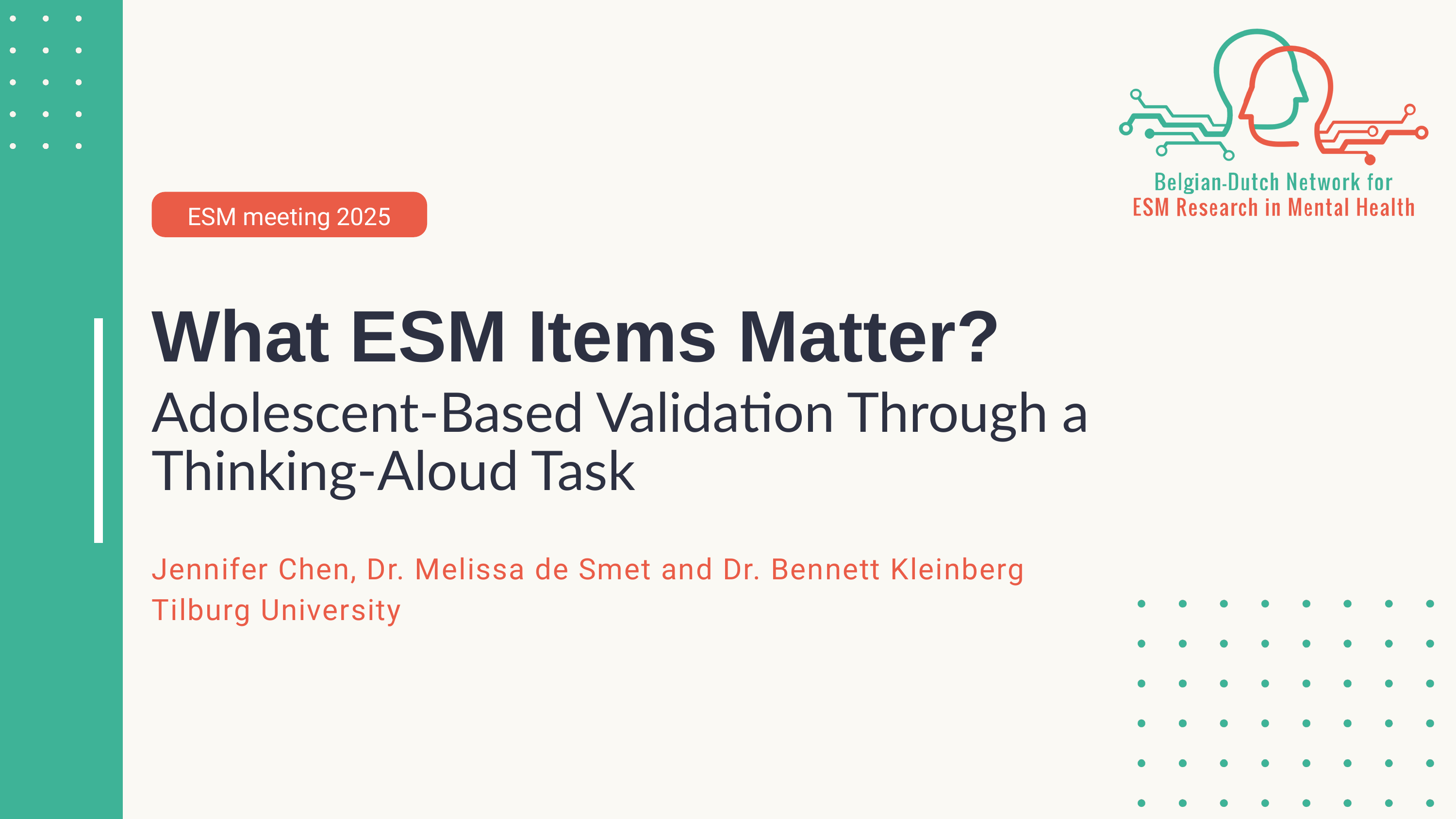

ESM meeting 2025
What ESM Items Matter?

Adolescent-Based Validation Through a Thinking-Aloud Task
Jennifer Chen, Dr. Melissa de Smet and Dr. Bennett Kleinberg
Tilburg University